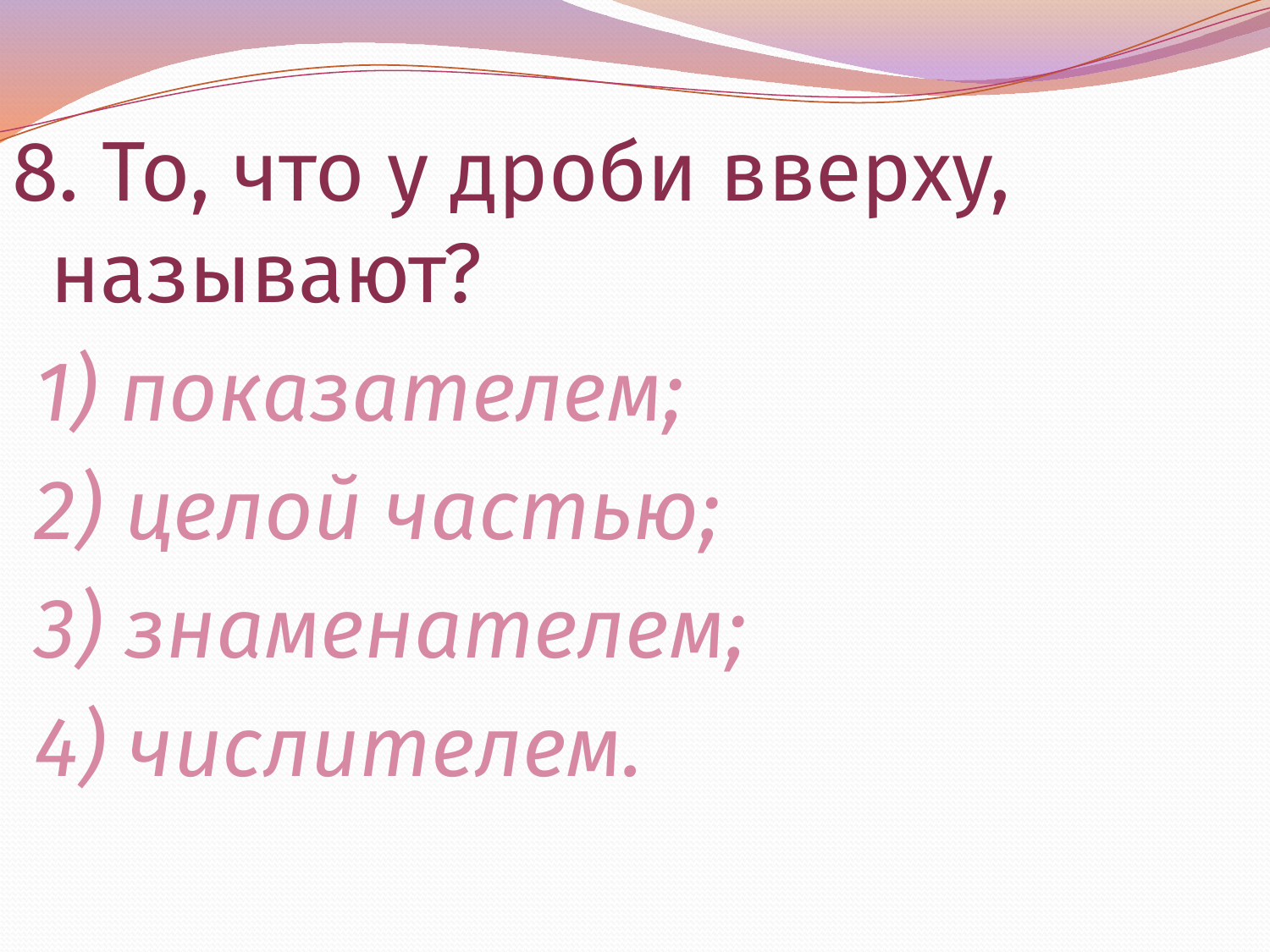

8. То, что у дроби вверху, называют?
 1) показателем;
 2) целой частью;
 3) знаменателем;
 4) числителем.